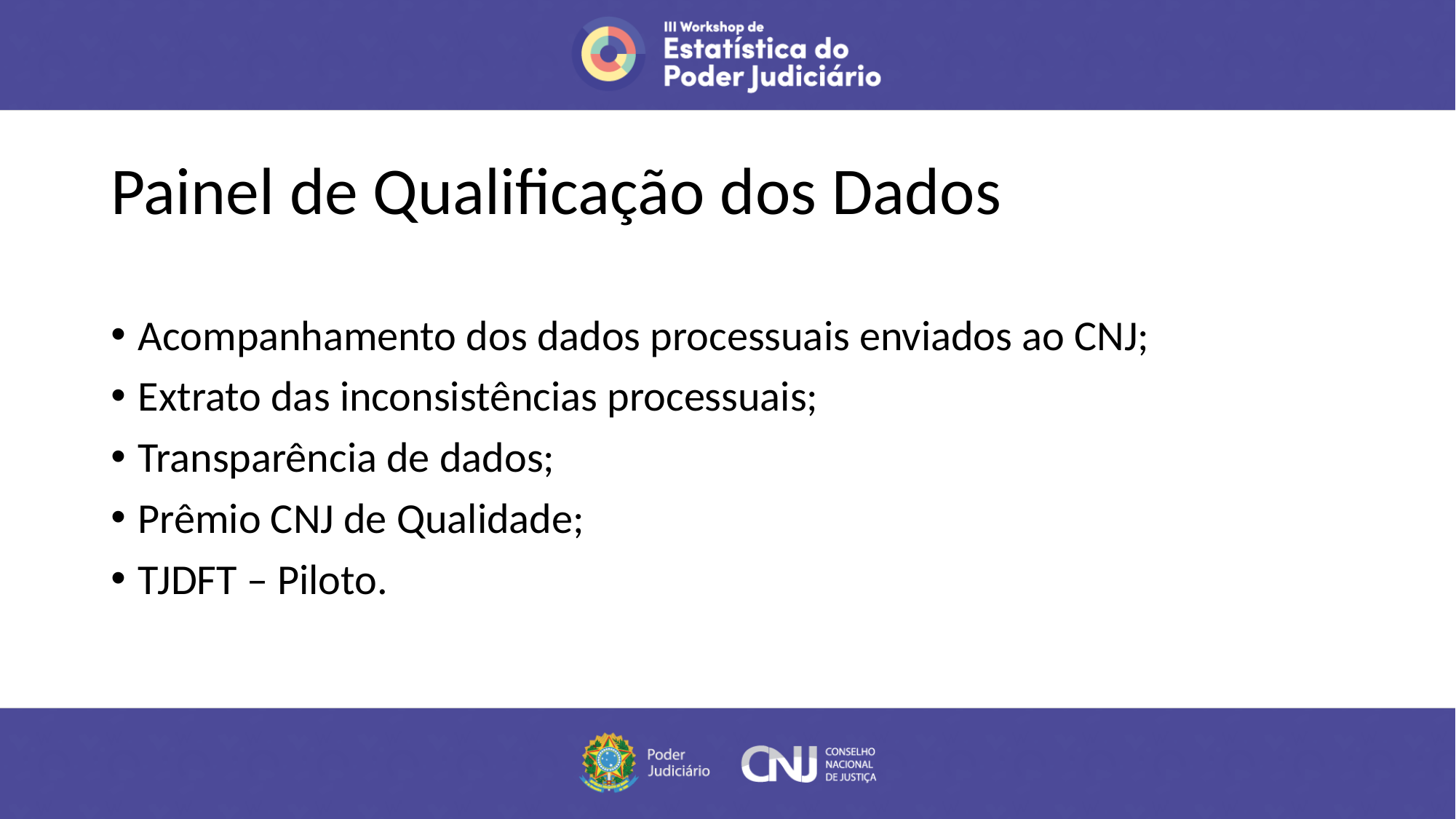

# Painel de Qualificação dos Dados
Acompanhamento dos dados processuais enviados ao CNJ;
Extrato das inconsistências processuais;
Transparência de dados;
Prêmio CNJ de Qualidade;
TJDFT – Piloto.